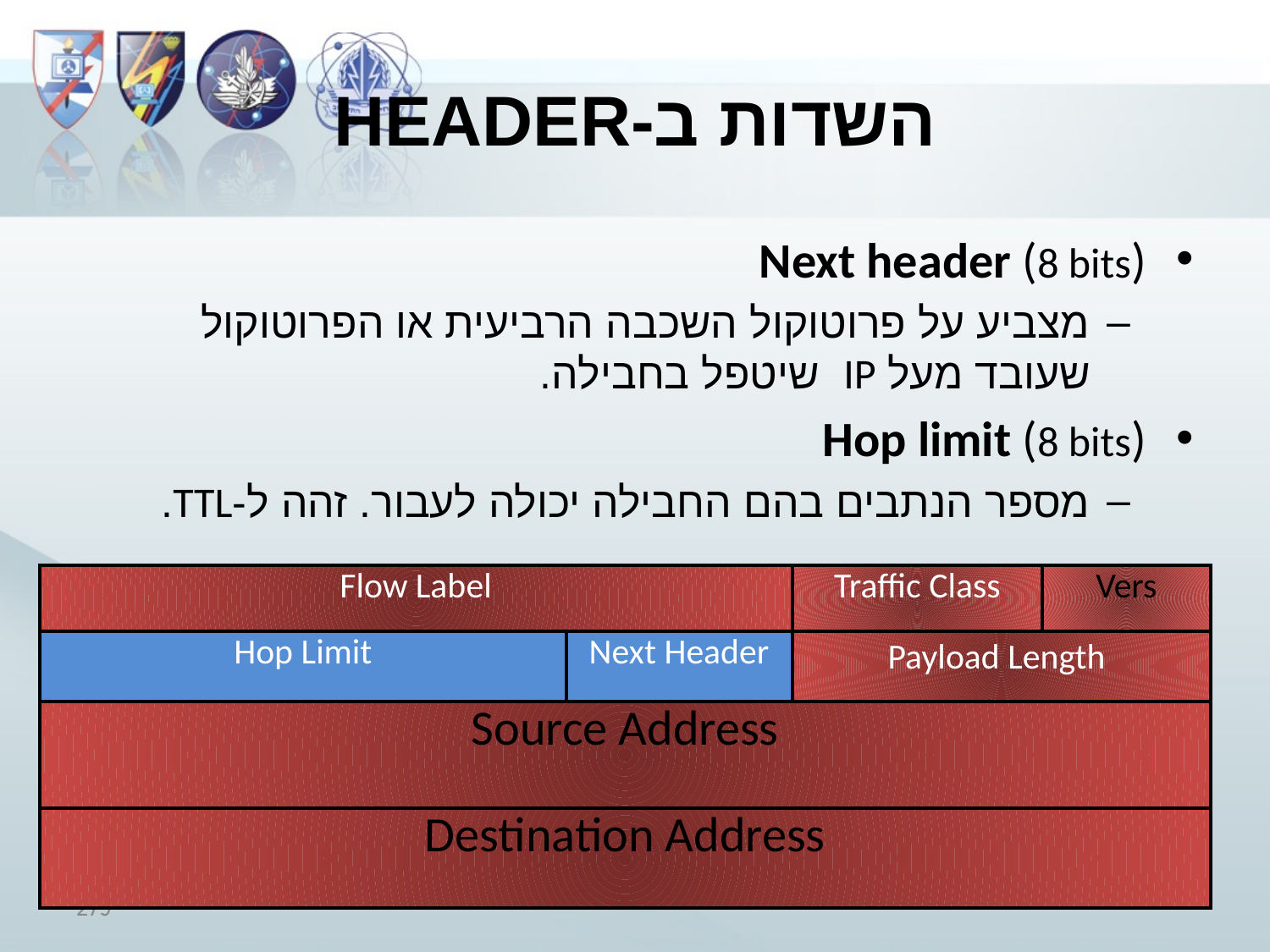

# השדות ב-header
Next header (8 bits)
מצביע על פרוטוקול השכבה הרביעית או הפרוטוקול שעובד מעל IP  שיטפל בחבילה.
Hop limit (8 bits)
מספר הנתבים בהם החבילה יכולה לעבור. זהה ל-TTL.
| Flow Label |  | Traffic Class | Vers |
| --- | --- | --- | --- |
| Hop Limit | Next Header | Payload Length |  |
| Source Address |  |  |  |
| Destination Address |  |  |  |
279